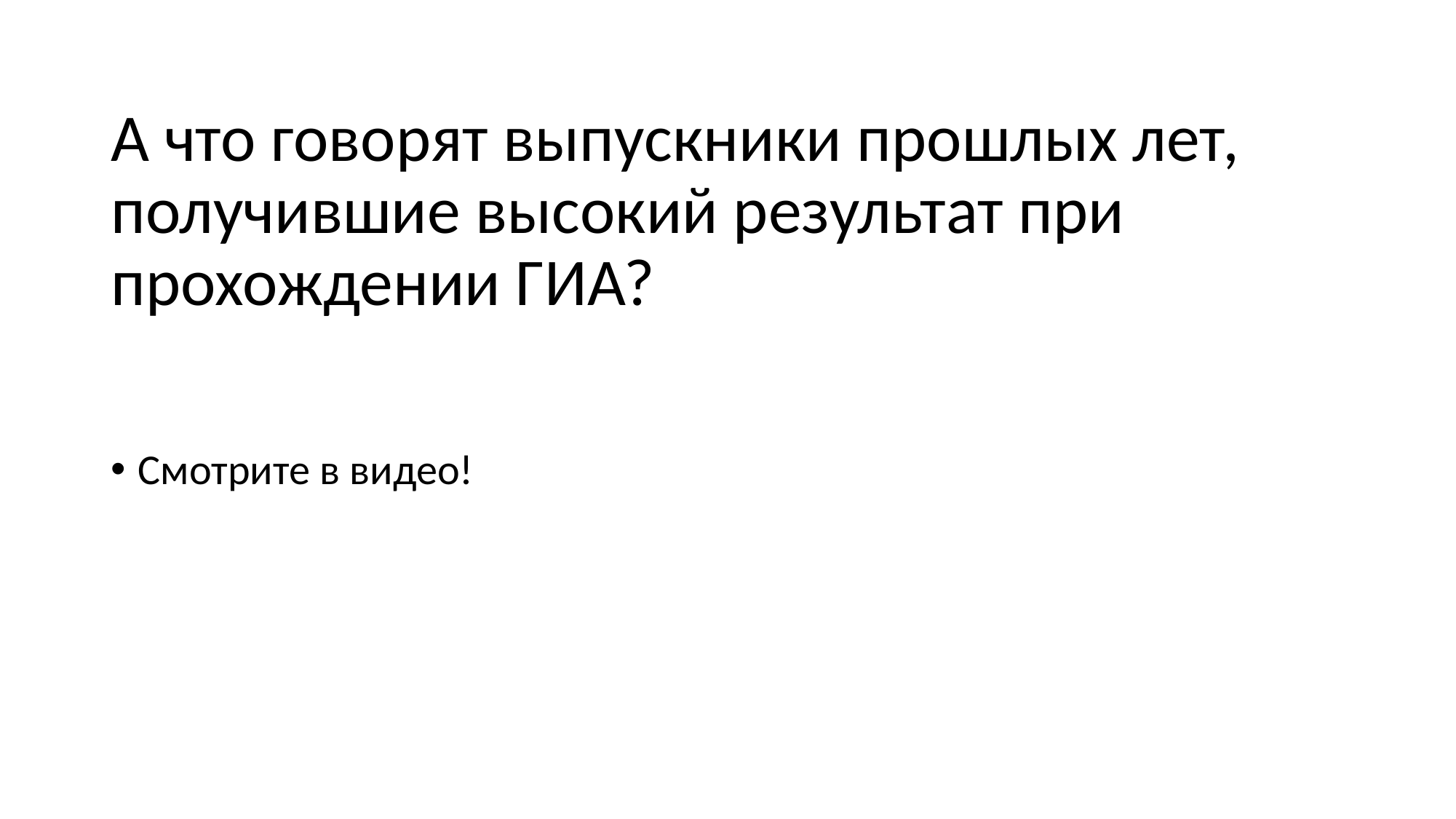

# А что говорят выпускники прошлых лет, получившие высокий результат при прохождении ГИА?
Смотрите в видео!